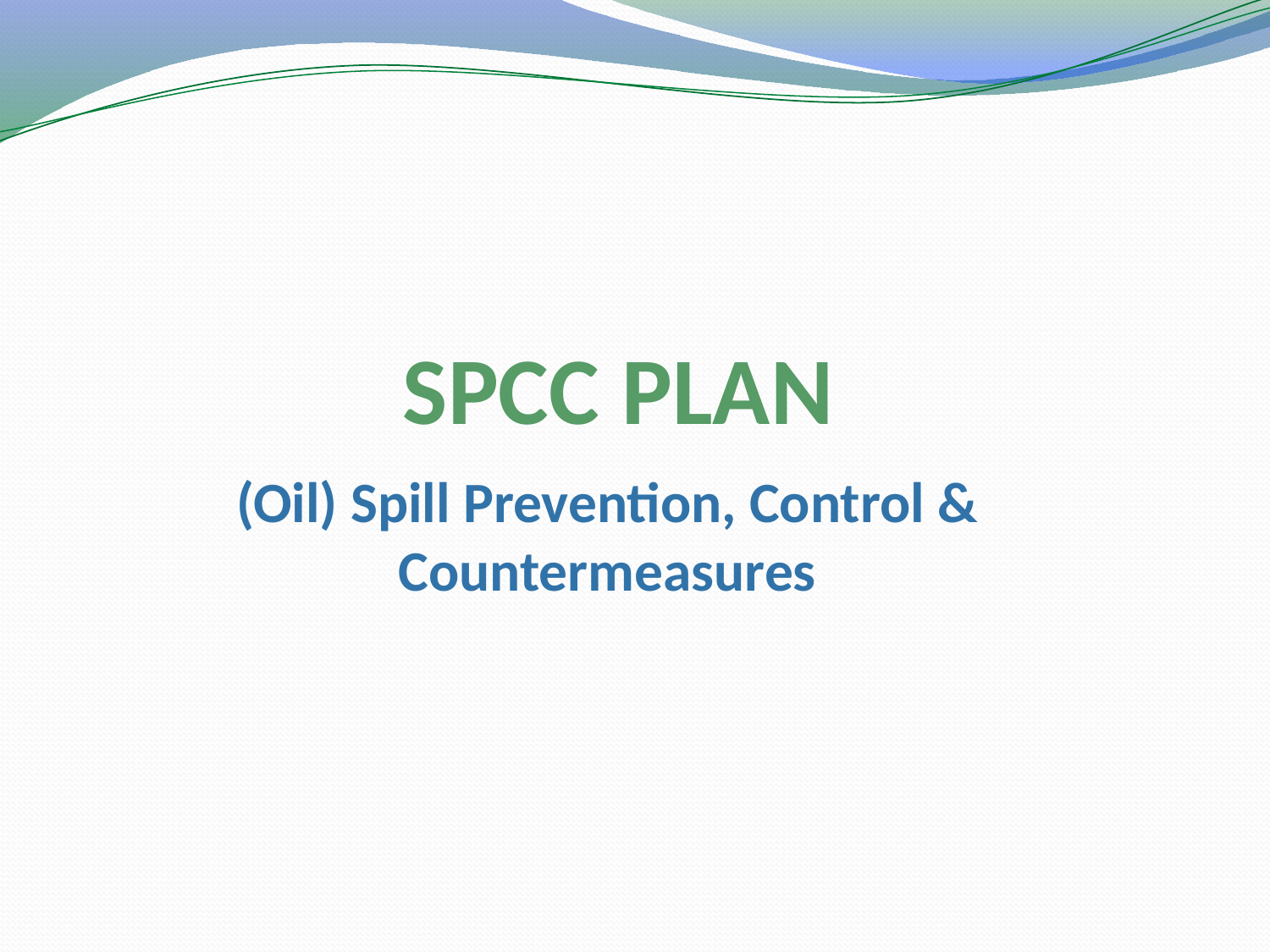

# SPCC PLAN
(Oil) Spill Prevention, Control & Countermeasures